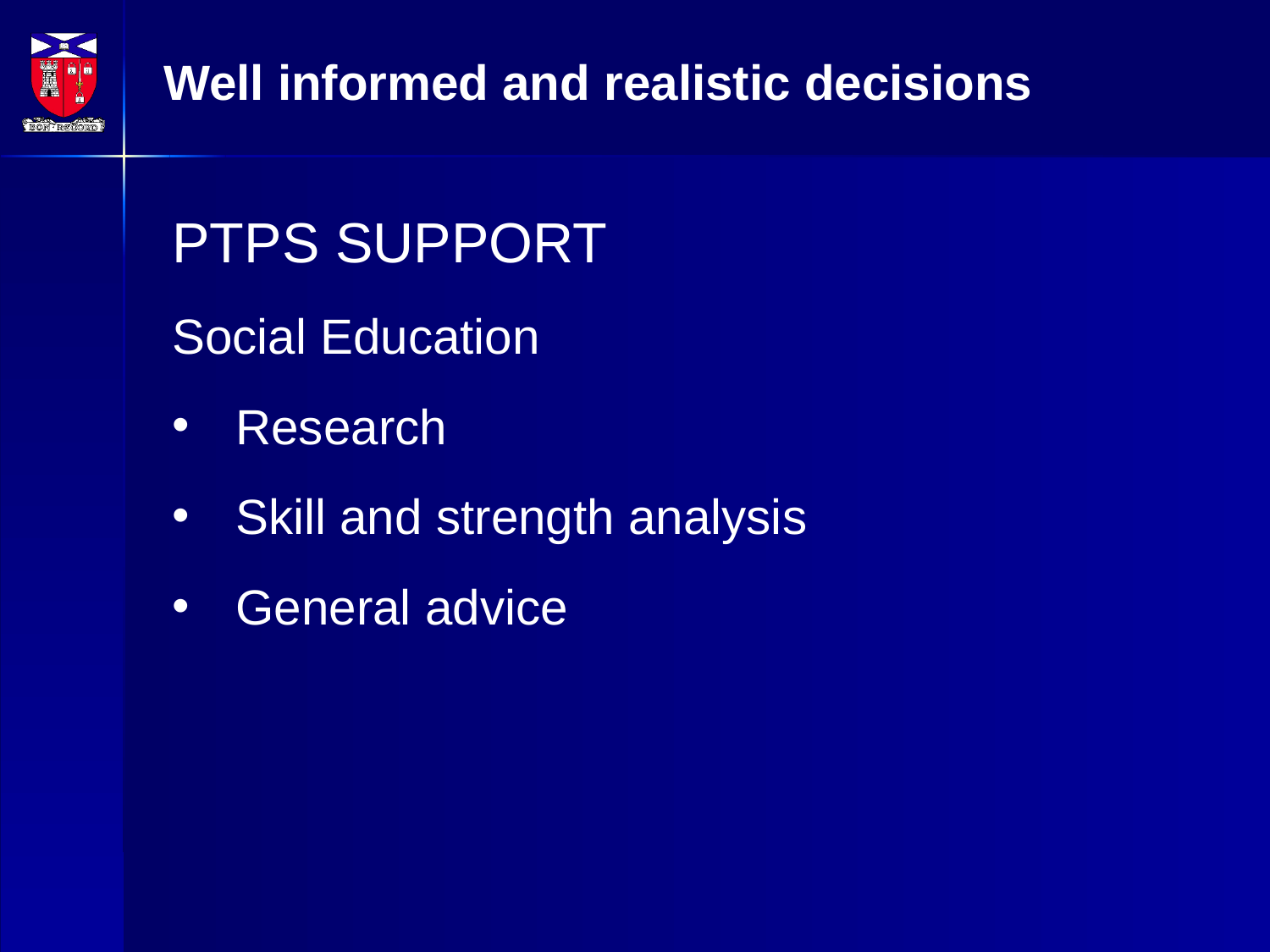

Well informed and realistic decisions
PTPS SUPPORT
Social Education
Research
Skill and strength analysis
General advice